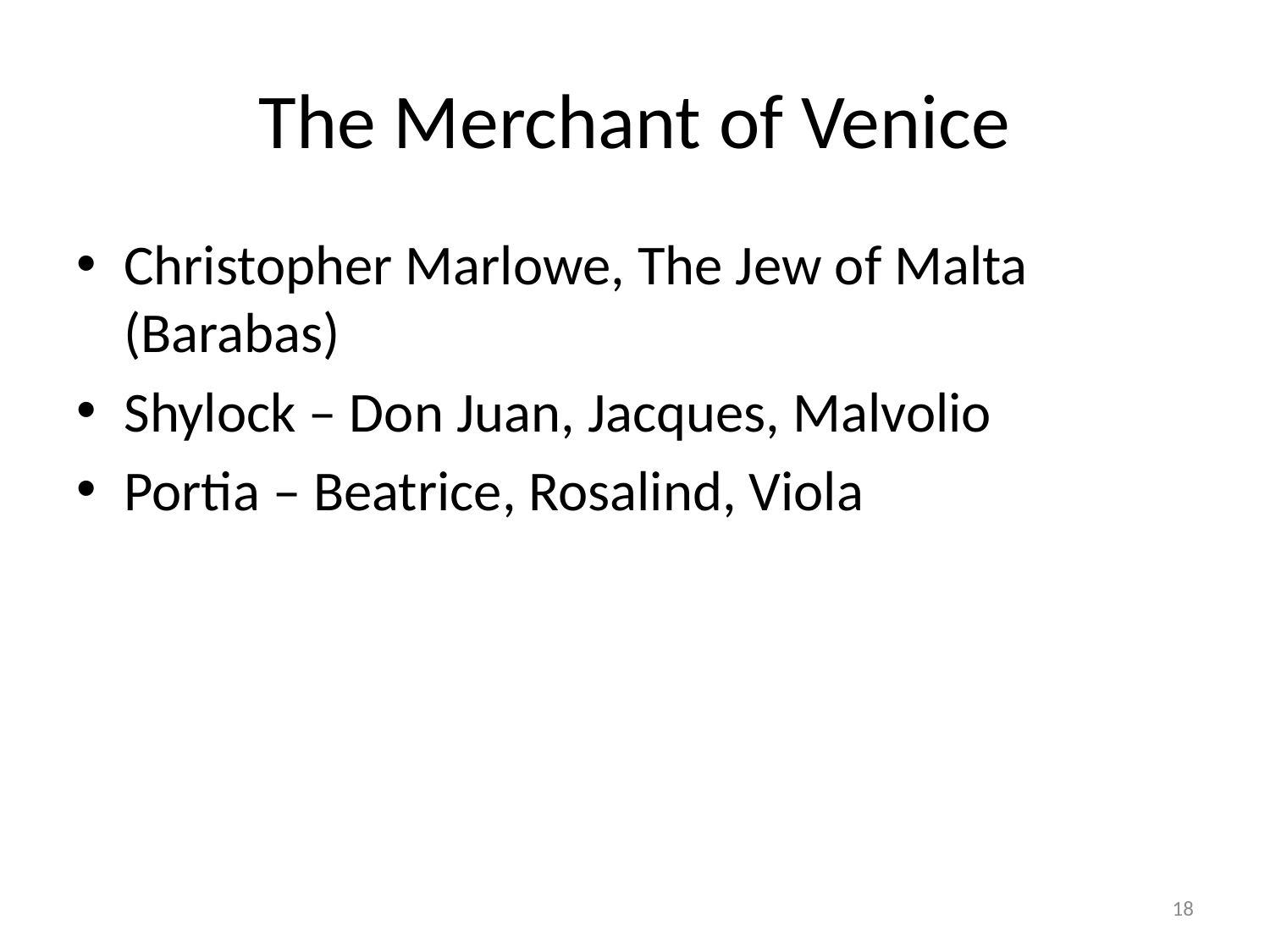

# The Merchant of Venice
Christopher Marlowe, The Jew of Malta (Barabas)
Shylock – Don Juan, Jacques, Malvolio
Portia – Beatrice, Rosalind, Viola
18